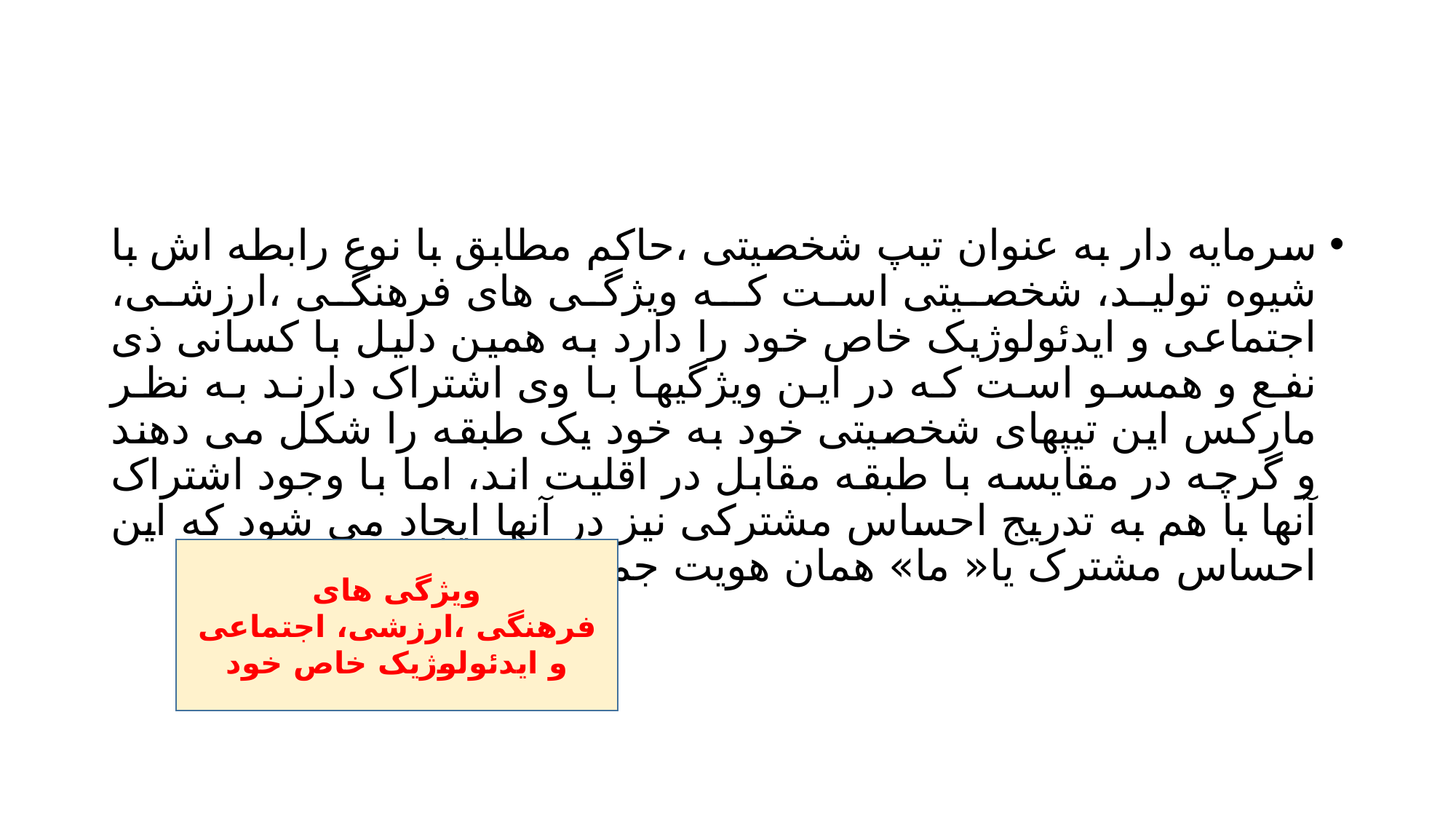

#
سرمایه دار به عنوان تیپ شخصیتی ،حاکم مطابق با نوع رابطه اش با شیوه تولید، شخصیتی است کـه ویژگی های فرهنگی ،ارزشی، اجتماعی و ایدئولوژیک خاص خود را دارد به همین دلیل با کسانی ذی نفع و همسو است که در این ویژگیها با وی اشتراک دارند به نظر مارکس این تیپهای شخصیتی خود به خود یک طبقه را شکل می دهند و گرچه در مقایسه با طبقه مقابل در اقلیت اند، اما با وجود اشتراک آنها با هم به تدریج احساس مشترکی نیز در آنها ایجاد می شود که این احساس مشترک یا« ما» همان هویت جمعی آنان است
ویژگی های فرهنگی ،ارزشی، اجتماعی و ایدئولوژیک خاص خود